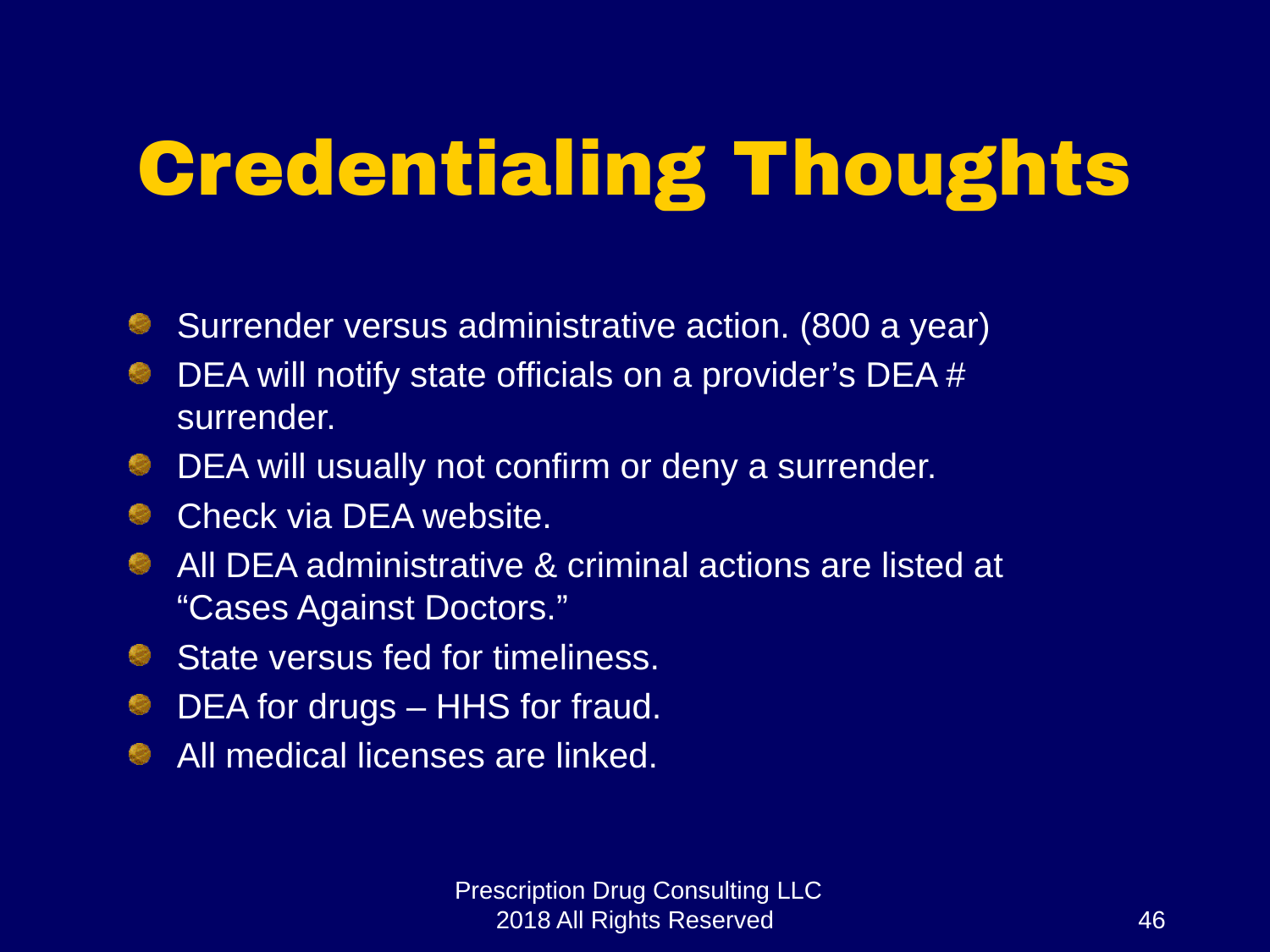

# Credentialing Thoughts
Surrender versus administrative action. (800 a year)
DEA will notify state officials on a provider’s DEA # surrender.
DEA will usually not confirm or deny a surrender.
Check via DEA website.
All DEA administrative & criminal actions are listed at “Cases Against Doctors.”
State versus fed for timeliness.
DEA for drugs – HHS for fraud.
All medical licenses are linked.
Prescription Drug Consulting LLC 2018 All Rights Reserved
46